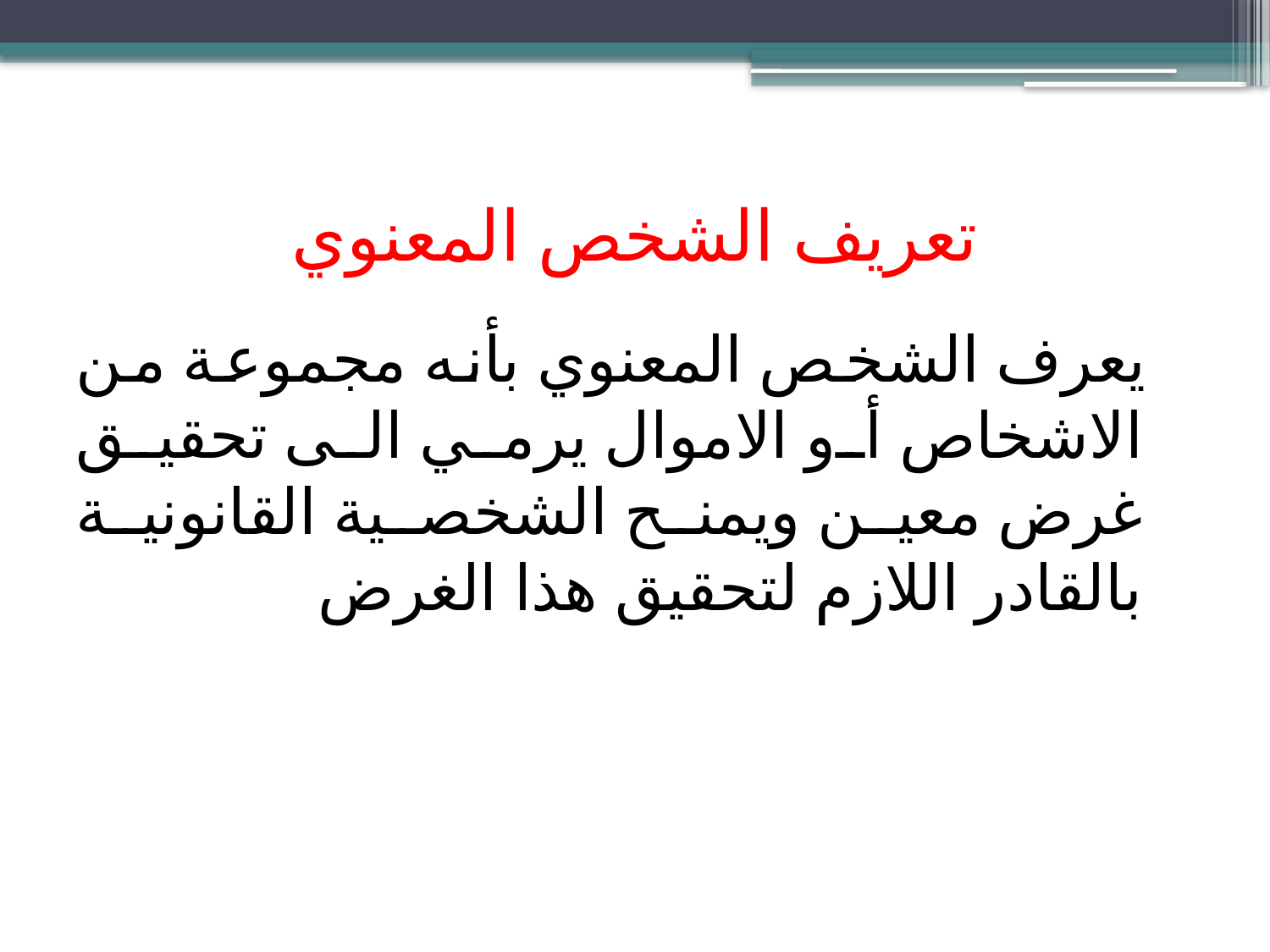

# تعريف الشخص المعنوي
  يعرف الشخص المعنوي بأنه مجموعة من الاشخاص أو الاموال يرمي الى تحقيق غرض معين ويمنح الشخصية القانونية بالقادر اللازم لتحقيق هذا الغرض